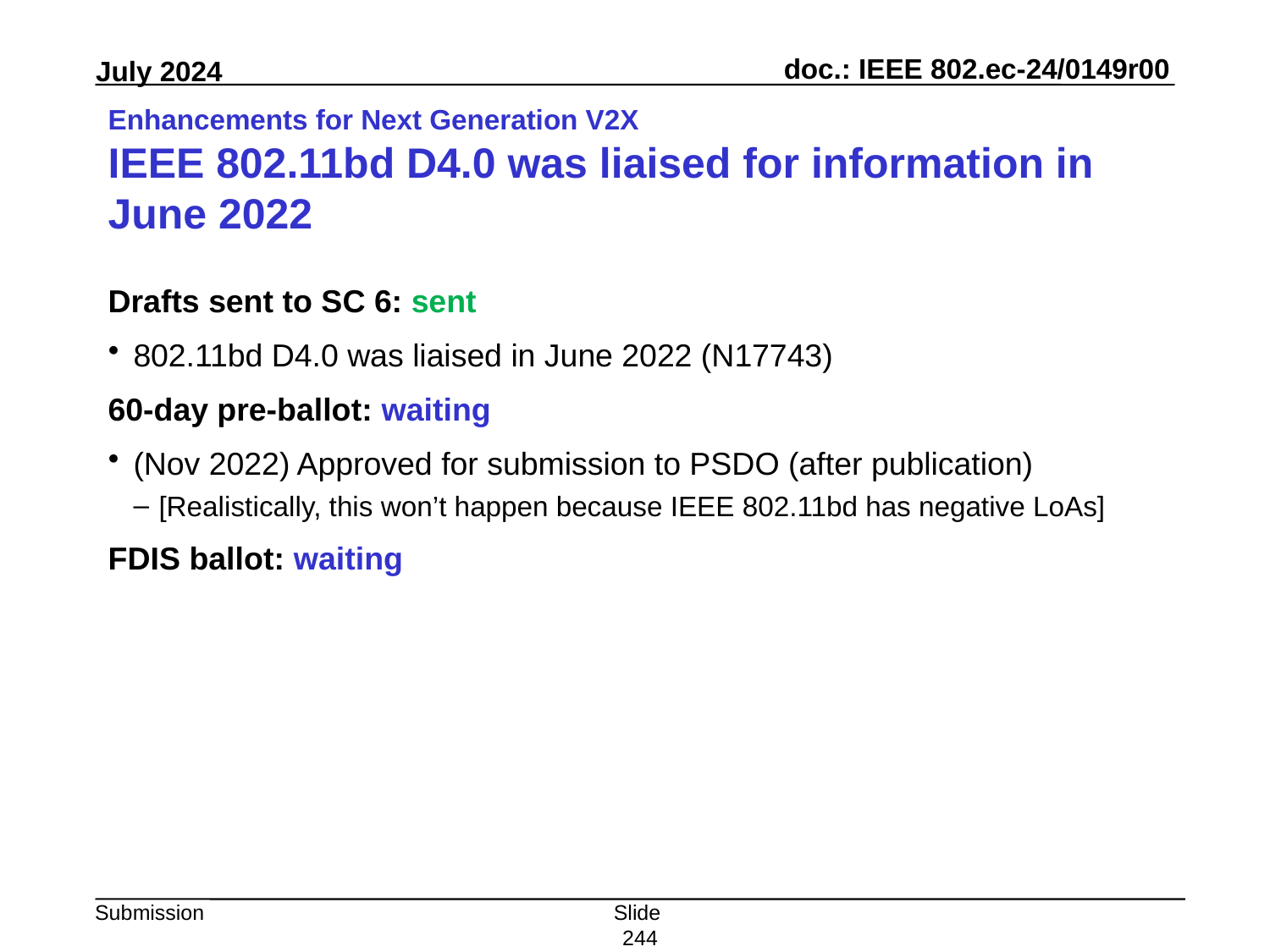

# Enhancements for Next Generation V2X IEEE 802.11bd D4.0 was liaised for information in June 2022
Drafts sent to SC 6: sent
802.11bd D4.0 was liaised in June 2022 (N17743)
60-day pre-ballot: waiting
(Nov 2022) Approved for submission to PSDO (after publication)
[Realistically, this won’t happen because IEEE 802.11bd has negative LoAs]
FDIS ballot: waiting
Slide 244
Peter Yee, AKAYLA